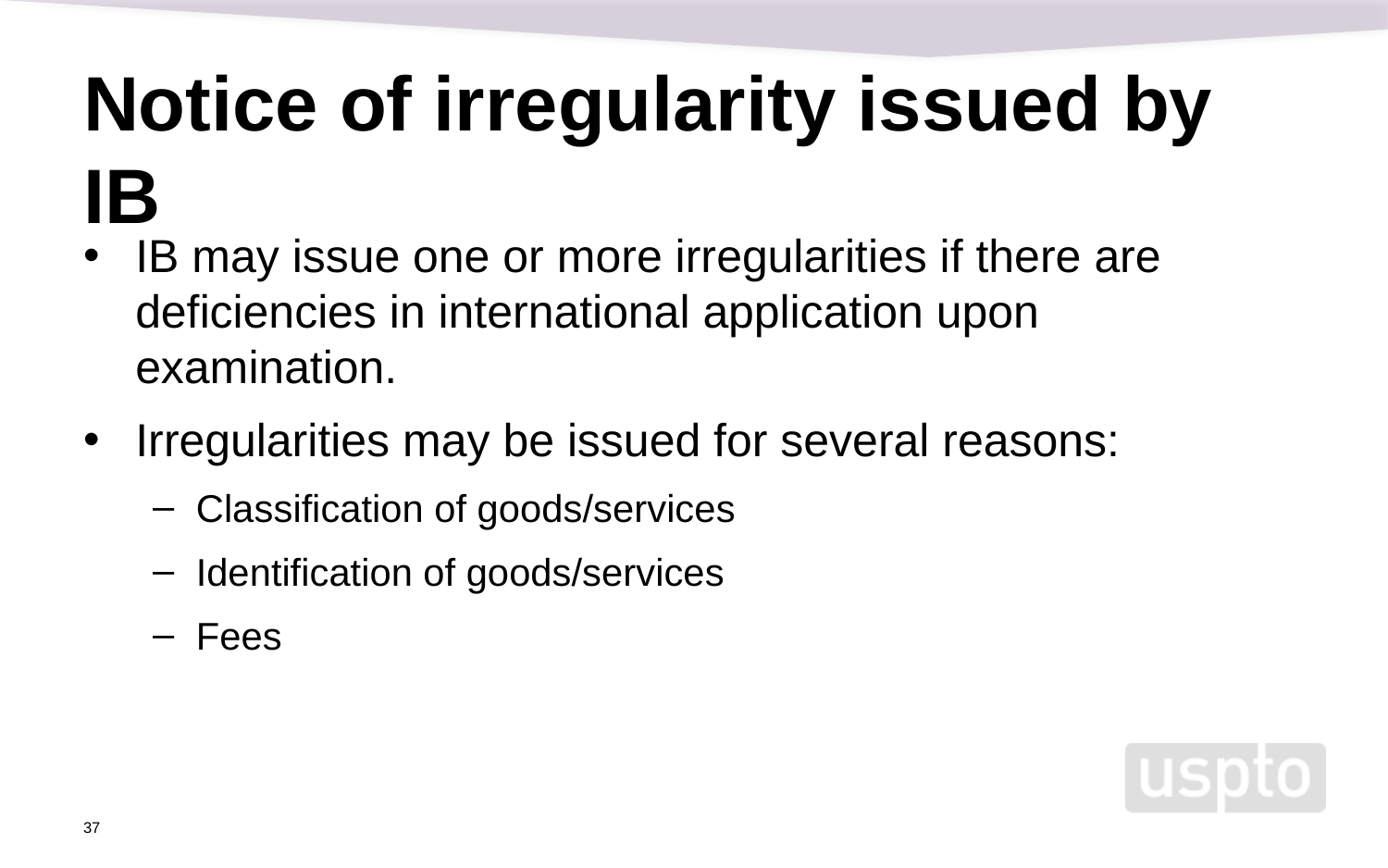

# Notice of irregularity issued by IB
IB may issue one or more irregularities if there are deficiencies in international application upon examination.
Irregularities may be issued for several reasons:
Classification of goods/services
Identification of goods/services
Fees
37